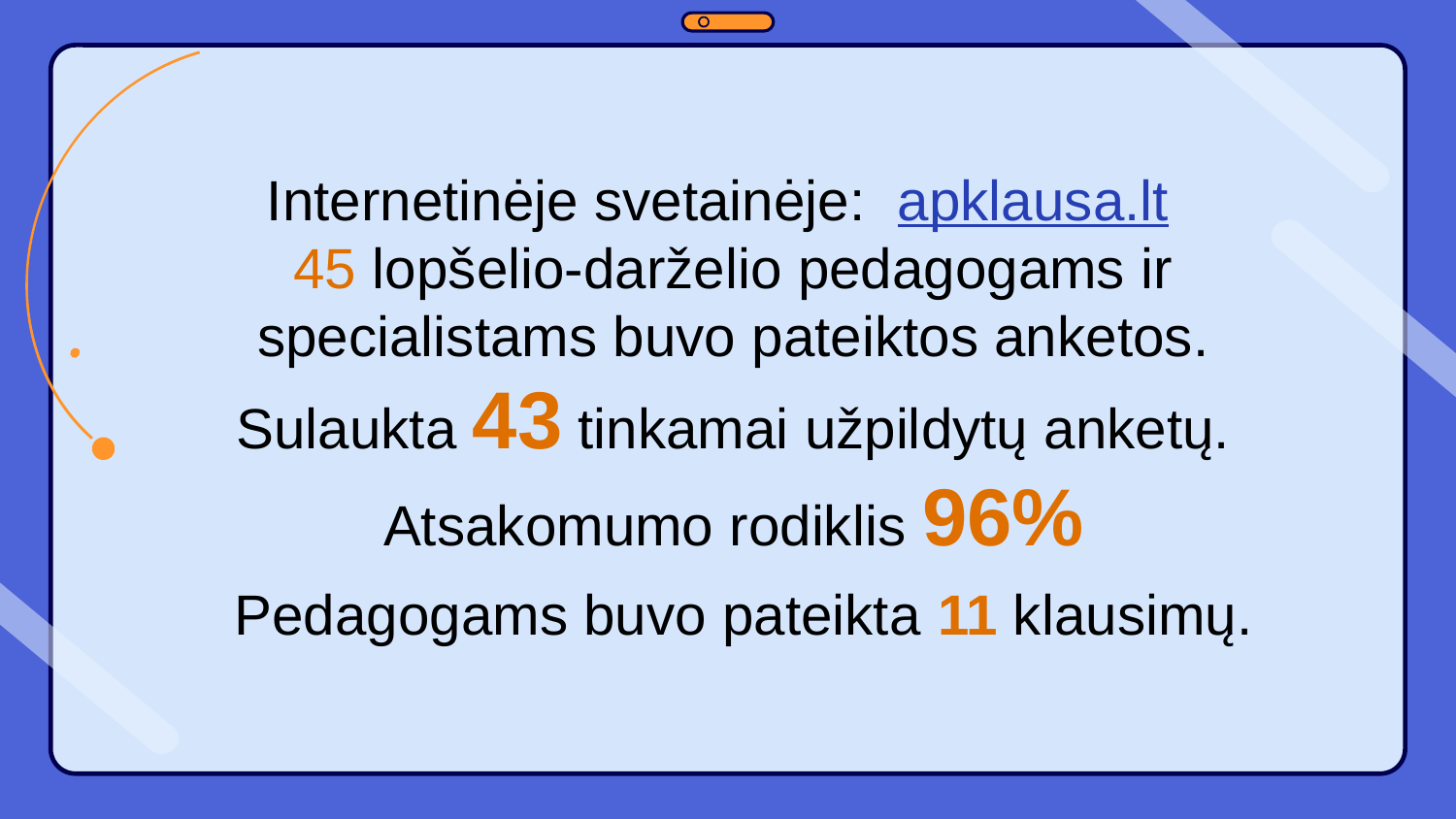

Internetinėje svetainėje:  apklausa.lt
45 lopšelio-darželio pedagogams ir specialistams buvo pateiktos anketos. Sulaukta 43 tinkamai užpildytų anketų.
Atsakomumo rodiklis 96%
 Pedagogams buvo pateikta 11 klausimų.